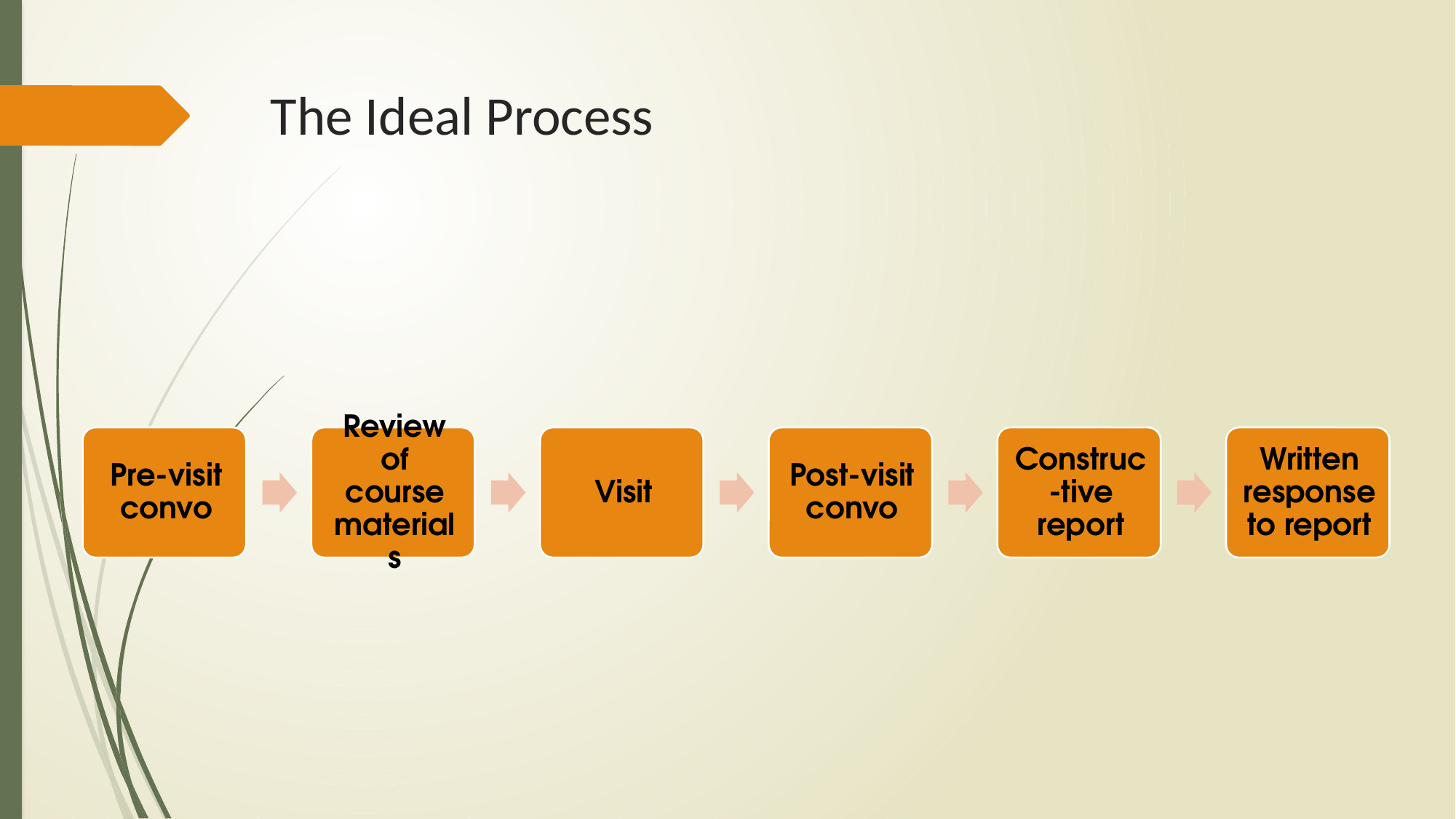

# The Ideal Process
Pre-visit convo

Review of course materials

Visit

Post-visit convo

Construc-tive report

Written response to report